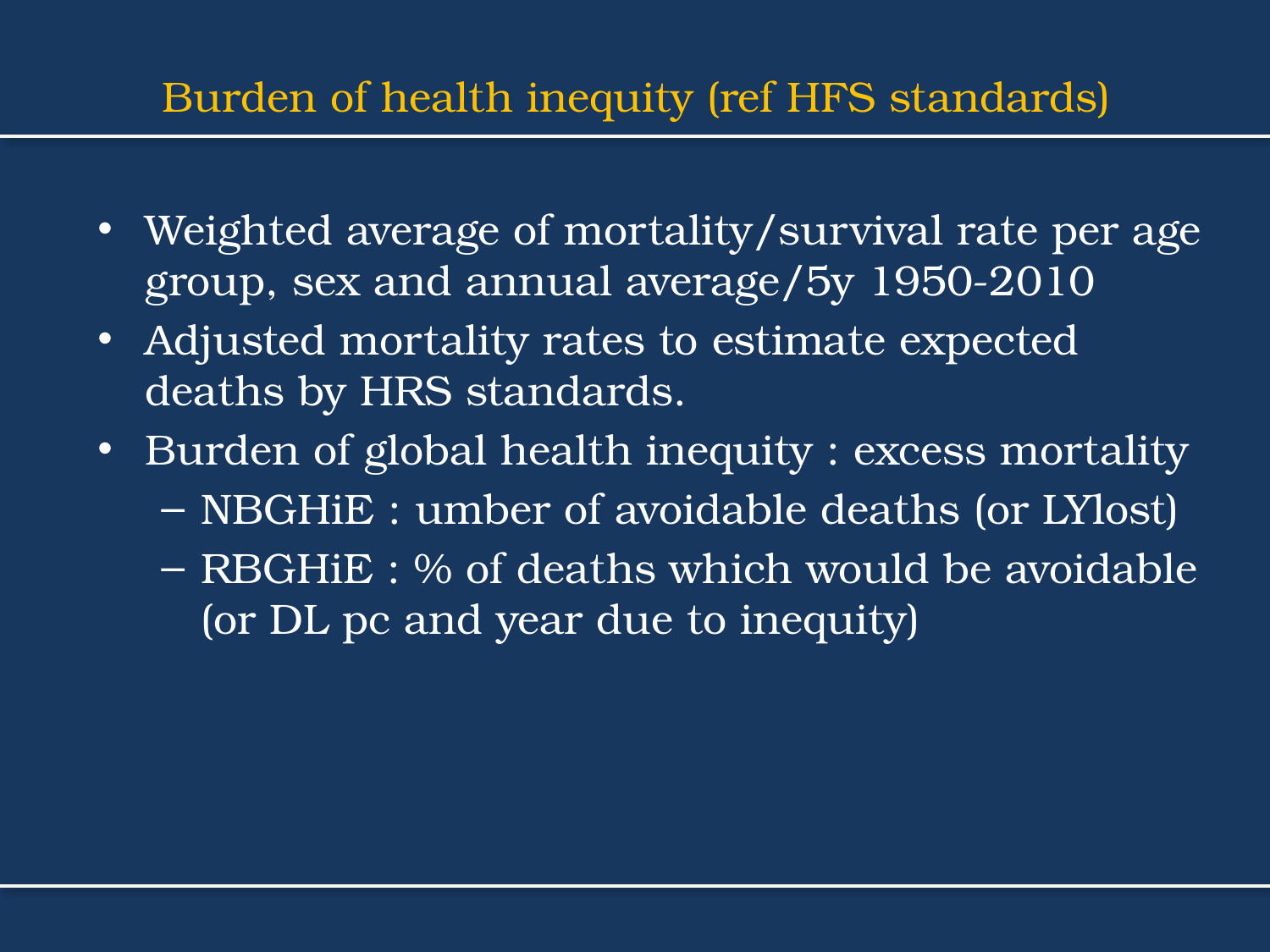

# Burden of health inequity (ref HFS standards)
Weighted average of mortality/survival rate per age group, sex and annual average/5y 1950-2010
Adjusted mortality rates to estimate expected deaths by HRS standards.
Burden of global health inequity : excess mortality
NBGHiE : umber of avoidable deaths (or LYlost)
RBGHiE : % of deaths which would be avoidable (or DL pc and year due to inequity)